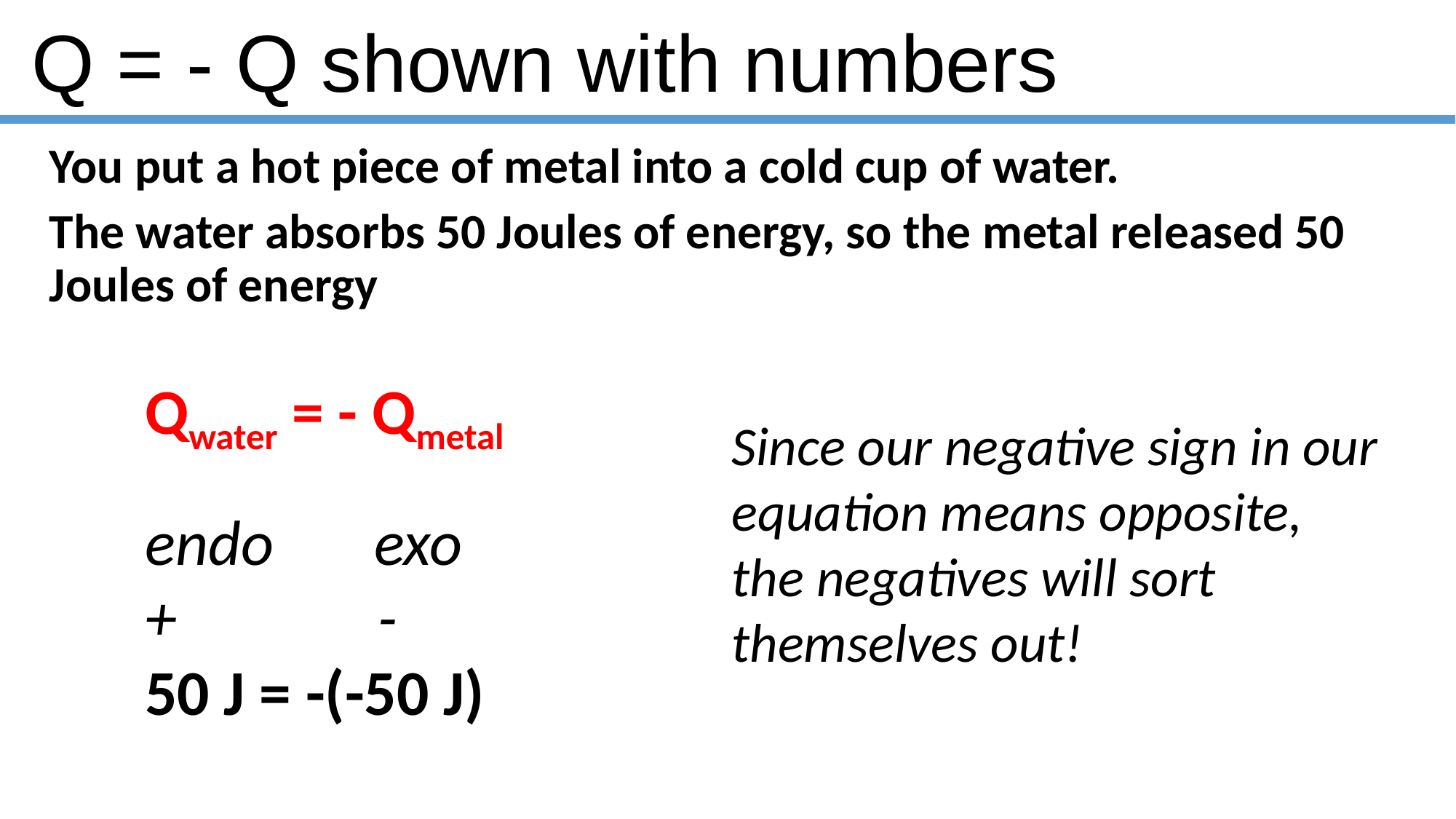

# Q = - Q shown with numbers
You put a hot piece of metal into a cold cup of water.
The water absorbs 50 Joules of energy, so the metal released 50 Joules of energy
Qwater = - Qmetal
endo       exo
+              -
50 J = -(-50 J)

Since our negative sign in our equation means opposite,
the negatives will sort themselves out!